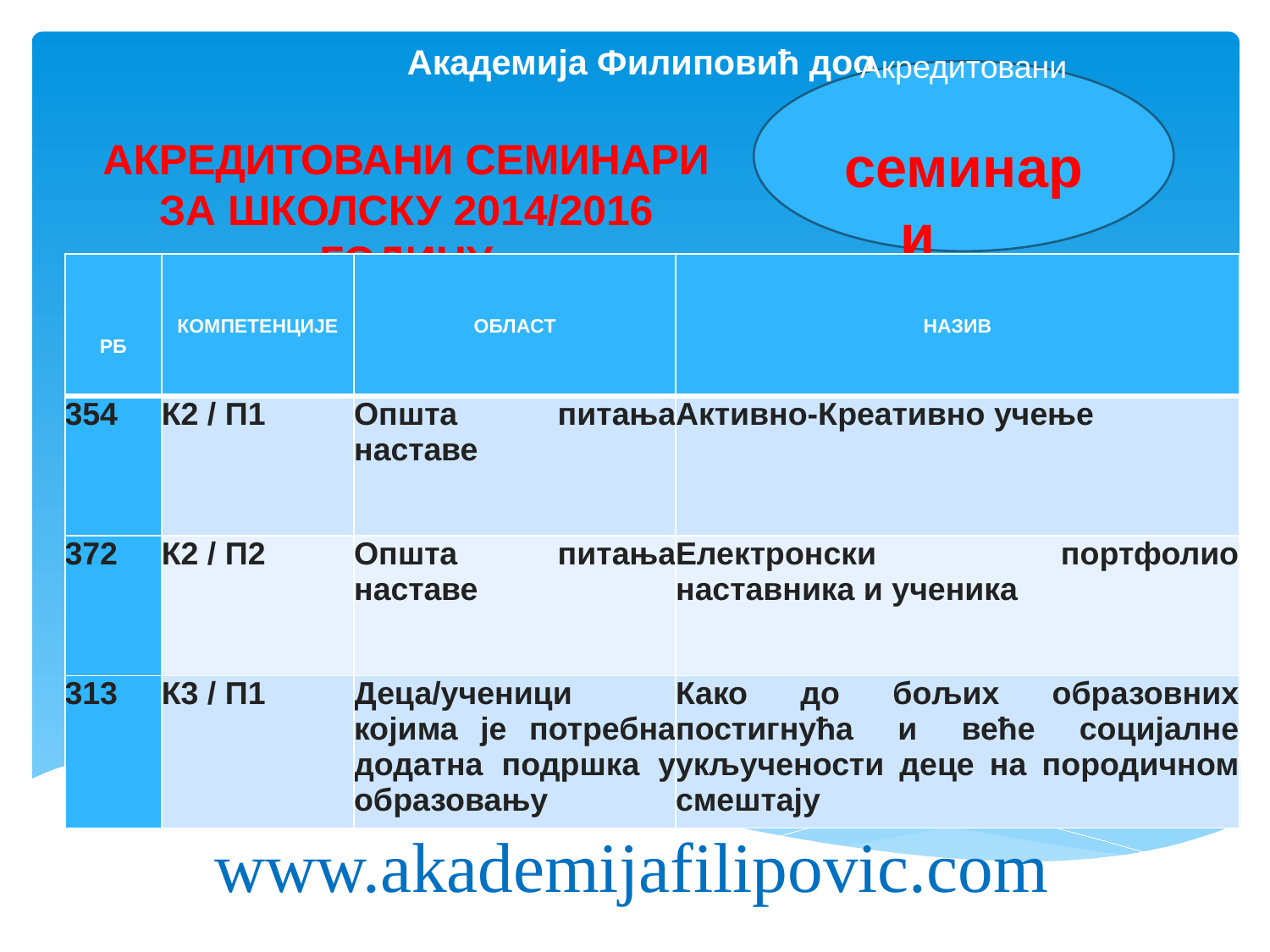

# Академија Филиповић доо
Акредитовани
   семинари
АКРЕДИТОВАНИ СЕМИНАРИ ЗА ШКОЛСКУ 2014/2016 ГОДИНУ
| РБ | КOMПETEНЦИJE | OБЛAСT | НAЗИВ |
| --- | --- | --- | --- |
| 354 | К2 / П1 | Општа питања наставе | Активно-Креативно учење |
| 372 | К2 / П2 | Општа питања наставе | Електронски портфолио наставника и ученика |
| 313 | К3 / П1 | Деца/ученици којима је потребна додатна подршка у образовању | Како до бољих образовних постигнућа и веће социјалне укључености деце на породичном смештају |
www.akademijafilipovic.com